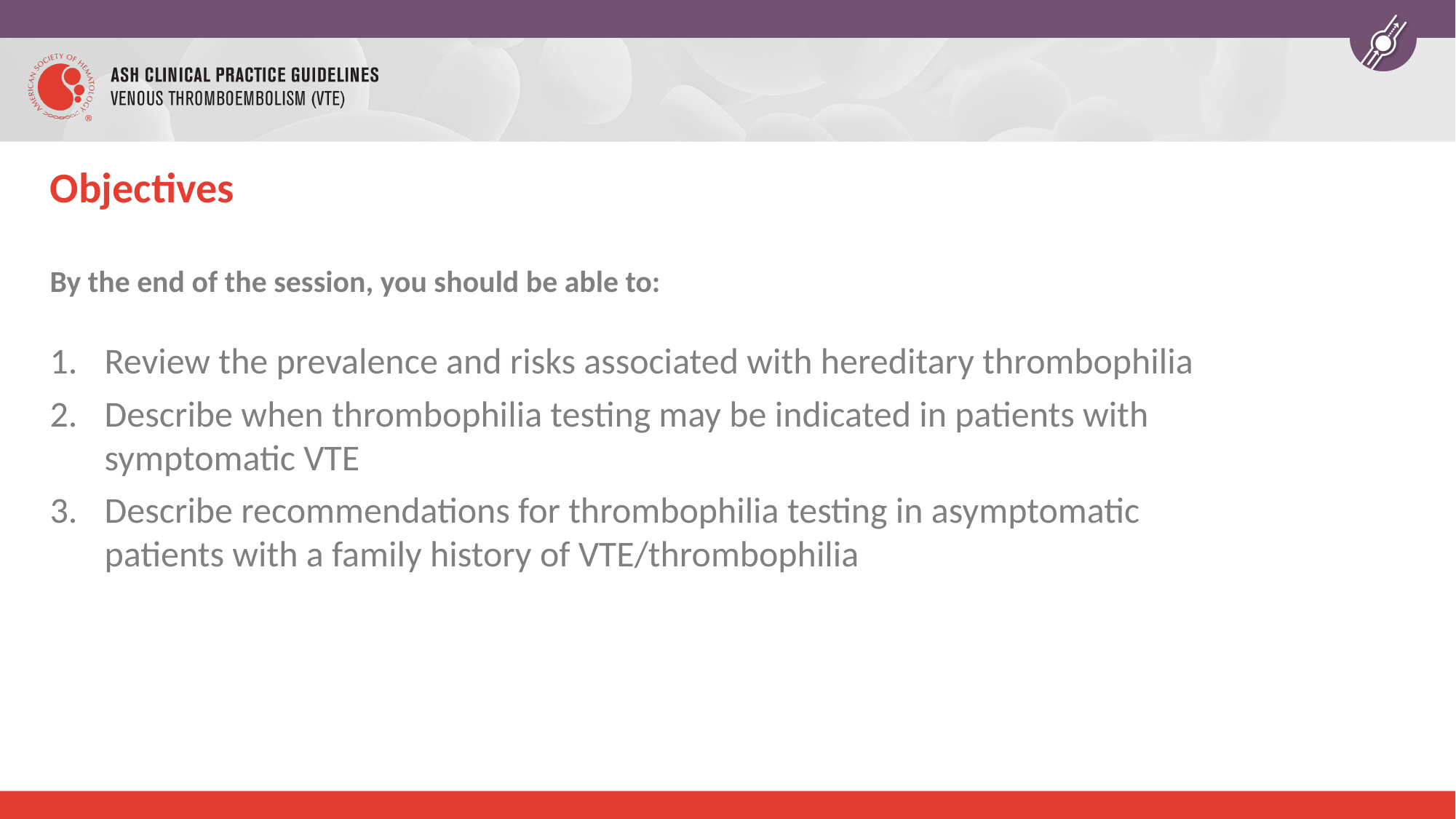

# Objectives

By the end of the session, you should be able to:
Review the prevalence and risks associated with hereditary thrombophilia
Describe when thrombophilia testing may be indicated in patients with symptomatic VTE
Describe recommendations for thrombophilia testing in asymptomatic patients with a family history of VTE/thrombophilia